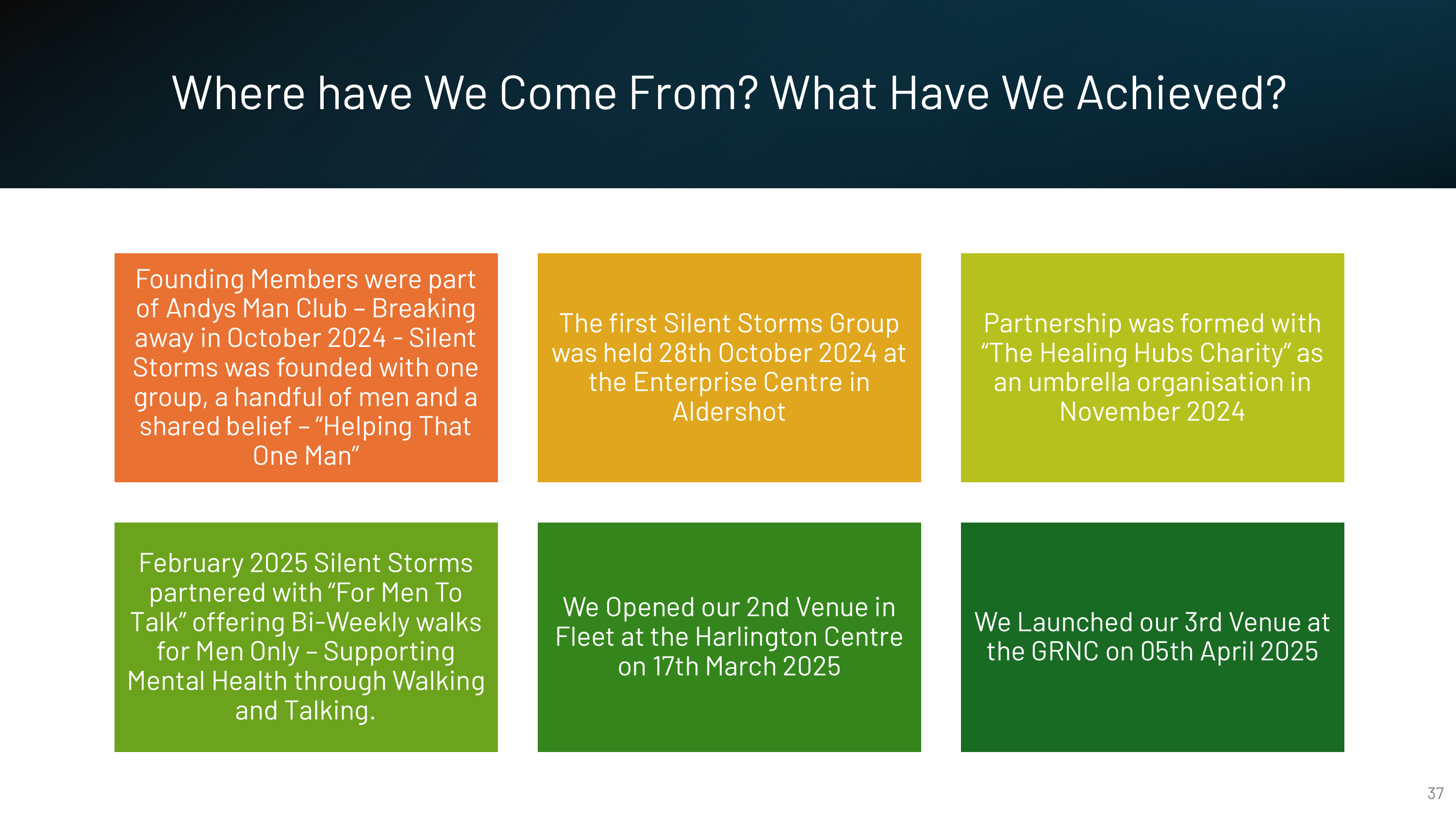

# Where have We Come From? What Have We Achieved?
Founding Members were part of Andys Man Club – Breaking away in October 2024 - Silent Storms was founded with one group, a handful of men and a shared belief – “Helping That One Man”
The first Silent Storms Group was held 28th October 2024 at the Enterprise Centre in Aldershot
Partnership was formed with “The Healing Hubs Charity” as an umbrella organisation in November 2024
February 2025 Silent Storms partnered with “For Men To Talk” offering Bi-Weekly walks for Men Only – Supporting Mental Health through Walking and Talking.
We Opened our 2nd Venue in Fleet at the Harlington Centre on 17th March 2025
We Launched our 3rd Venue at the GRNC on 05th April 2025
37